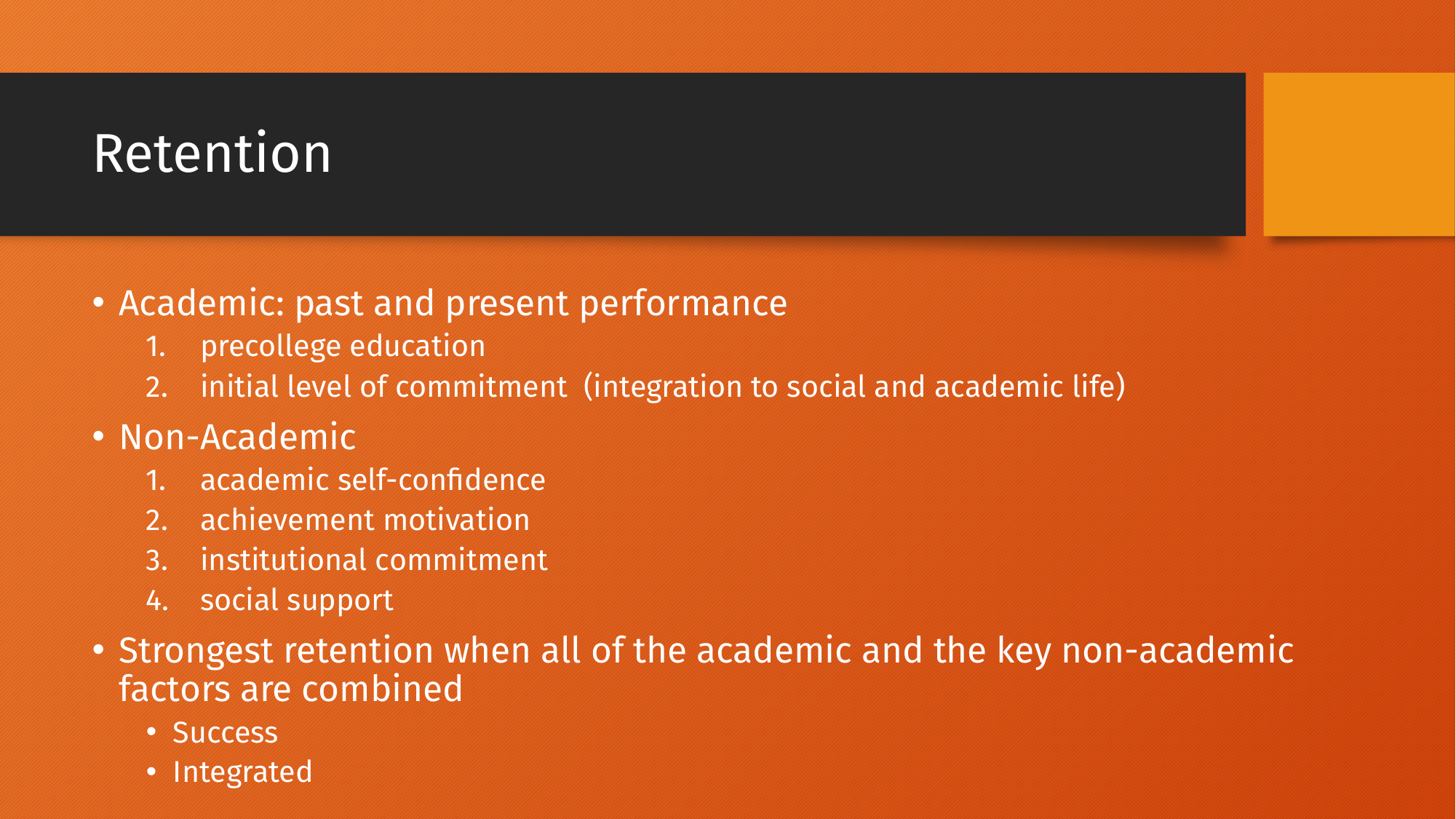

# Retention
Academic: past and present performance
precollege education
initial level of commitment  (integration to social and academic life)
Non-Academic
academic self-confidence
achievement motivation
institutional commitment
social support
Strongest retention when all of the academic and the key non-academic factors are combined
Success
Integrated